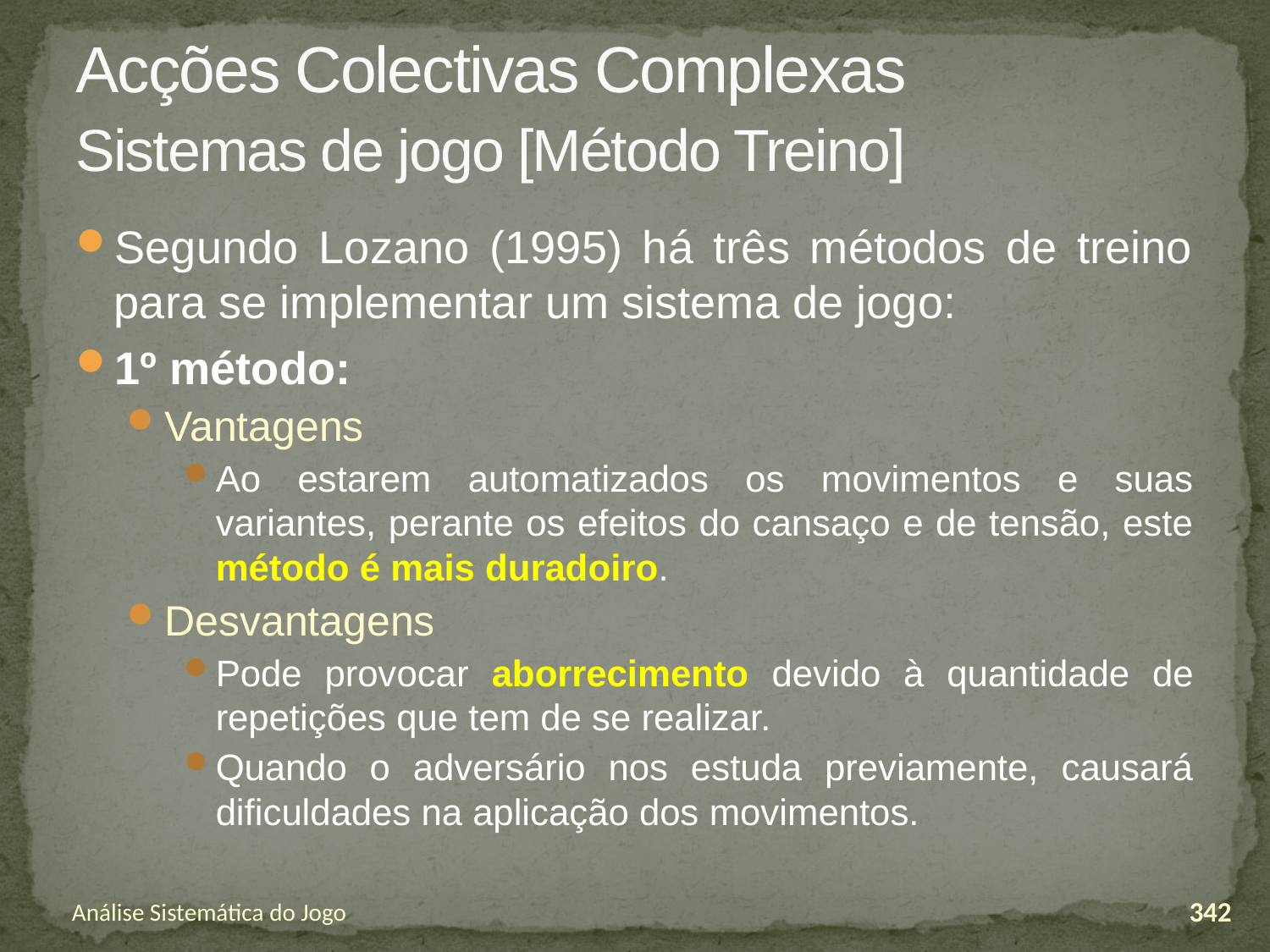

# Acções Colectivas Complexas Sistemas de jogo [Método Treino]
Segundo Lozano (1995) há três métodos de treino para se implementar um sistema de jogo:
1º método:
Vantagens
Ao estarem automatizados os movimentos e suas variantes, perante os efeitos do cansaço e de tensão, este método é mais duradoiro.
Desvantagens
Pode provocar aborrecimento devido à quantidade de repetições que tem de se realizar.
Quando o adversário nos estuda previamente, causará dificuldades na aplicação dos movimentos.

Análise Sistemática do Jogo
342